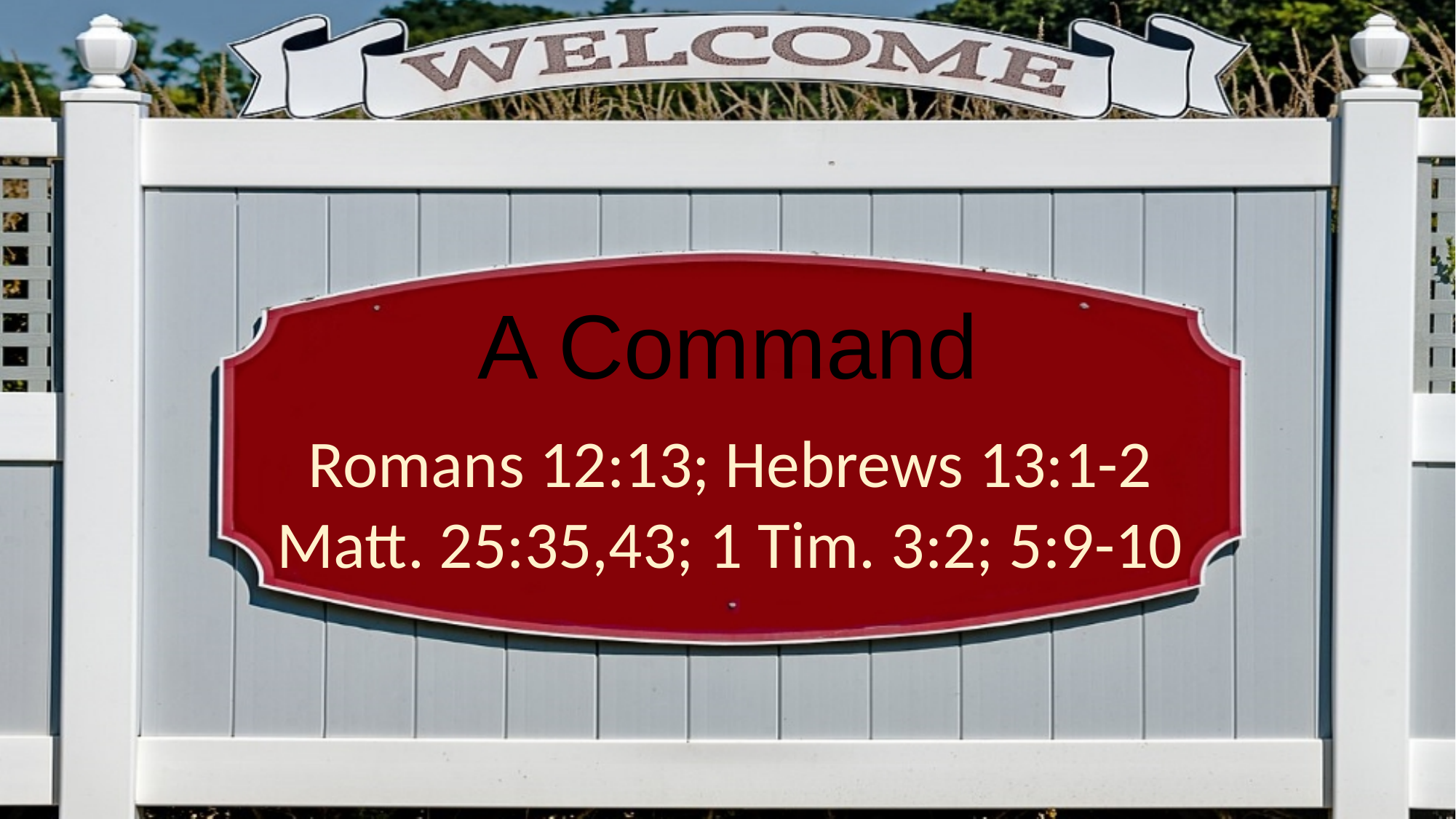

# A Command
Romans 12:13; Hebrews 13:1-2
Matt. 25:35,43; 1 Tim. 3:2; 5:9-10